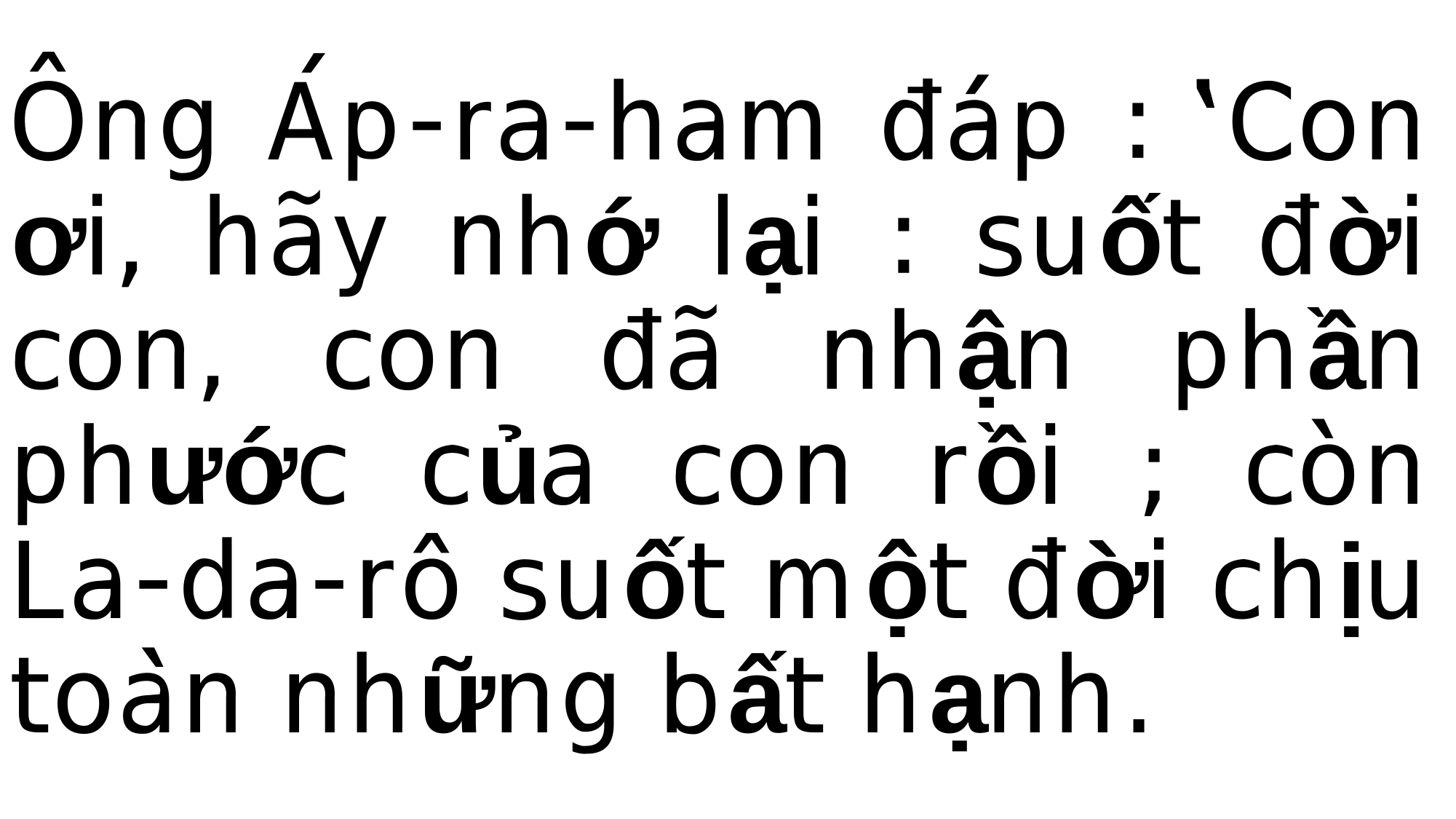

# Ông Áp-ra-ham đáp : ‘Con ơi, hãy nhớ lại : suốt đời con, con đã nhận phần phước của con rồi ; còn La-da-rô suốt một đời chịu toàn những bất hạnh.